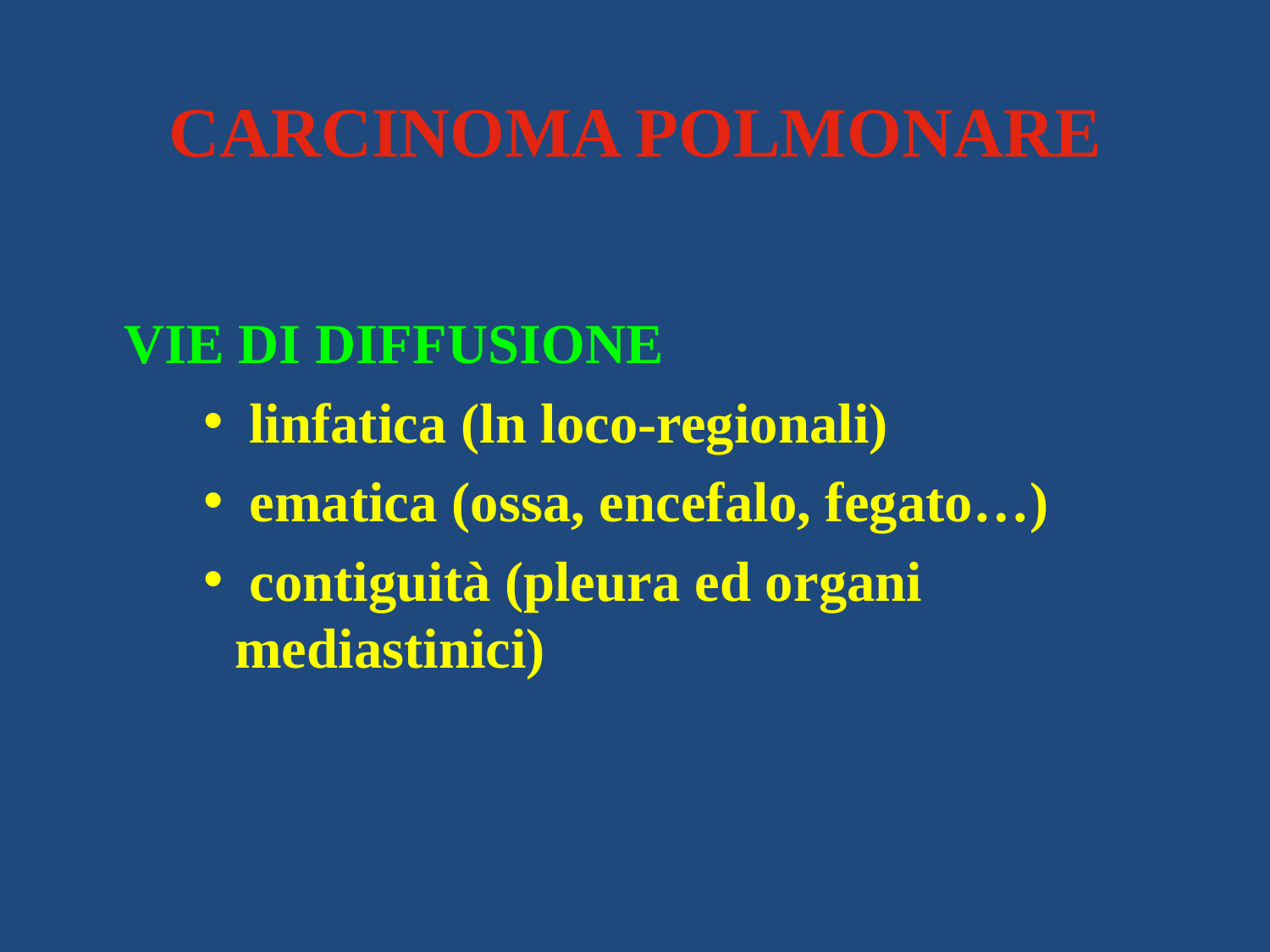

# CARCINOMA POLMONARE

	VIE DI DIFFUSIONE
 linfatica (ln loco-regionali)
 ematica (ossa, encefalo, fegato…)
 contiguità (pleura ed organi mediastinici)